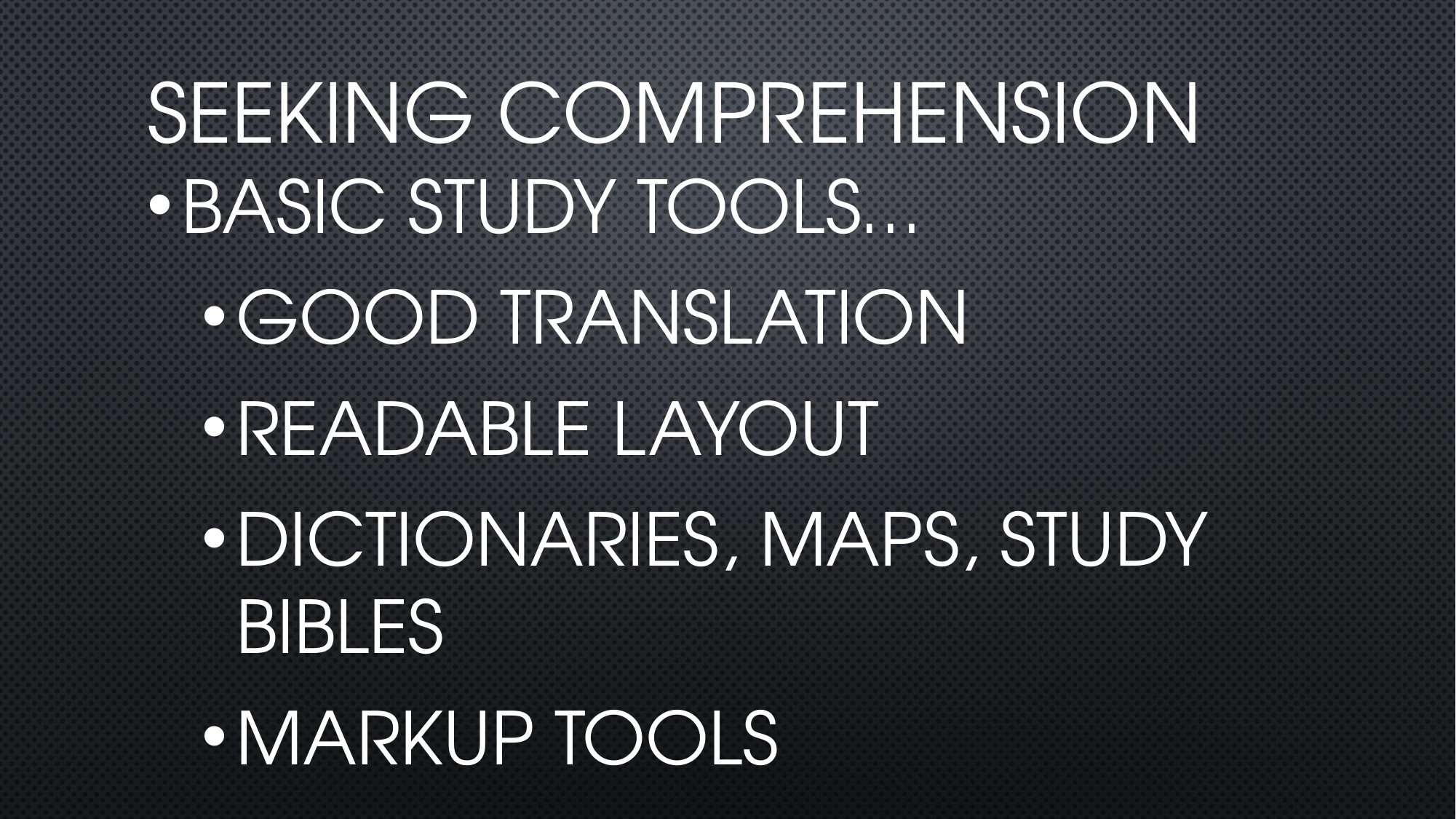

# Seeking comprehension
Basic Study Tools…
Good translation
Readable layout
Dictionaries, maps, study Bibles
Markup tools